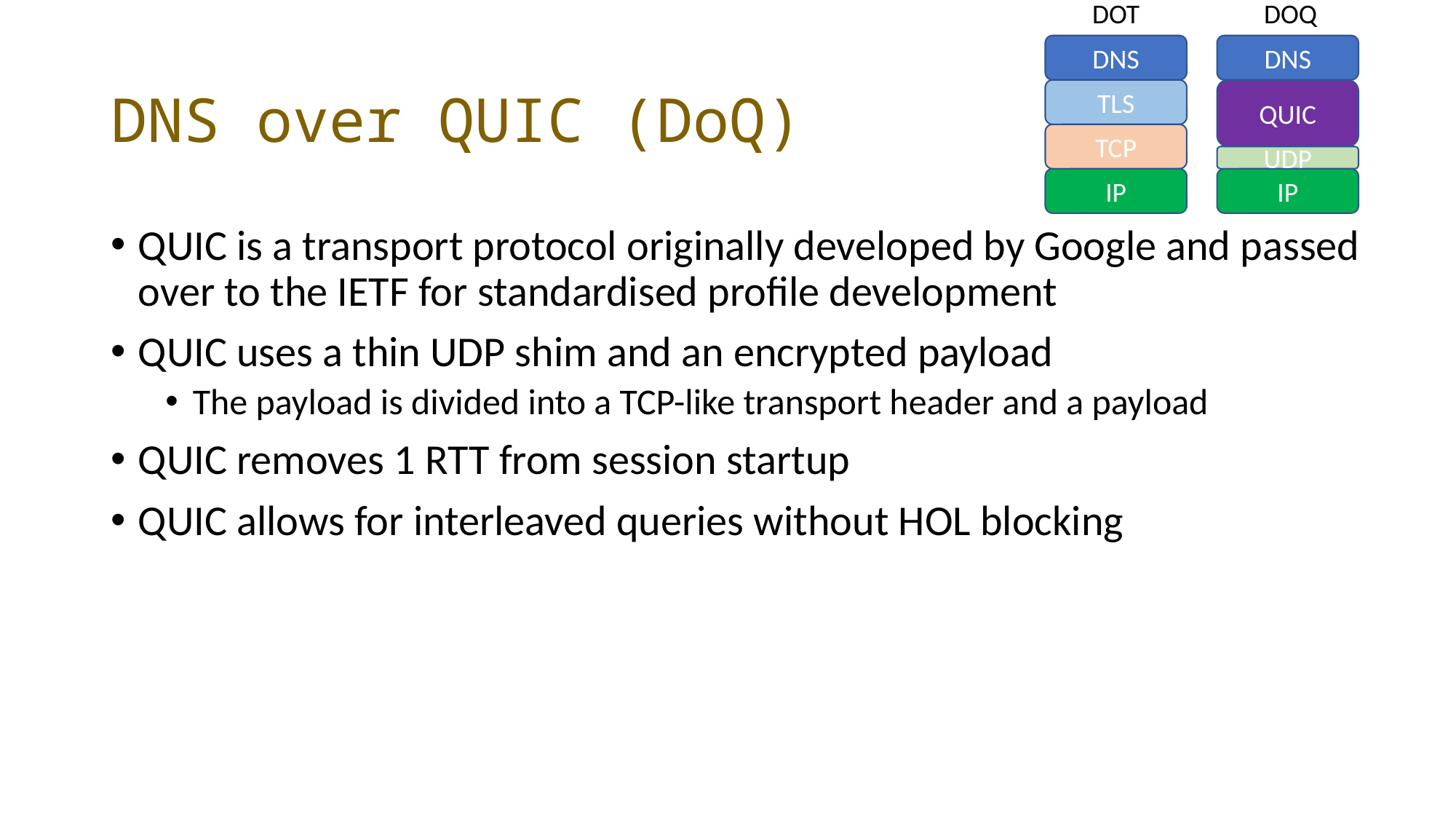

DOT
DOQ
DNS
DNS
# DNS over QUIC (DoQ)
TLS
QUIC
TCP
UDP
IP
IP
QUIC is a transport protocol originally developed by Google and passed over to the IETF for standardised profile development
QUIC uses a thin UDP shim and an encrypted payload
The payload is divided into a TCP-like transport header and a payload
QUIC removes 1 RTT from session startup
QUIC allows for interleaved queries without HOL blocking